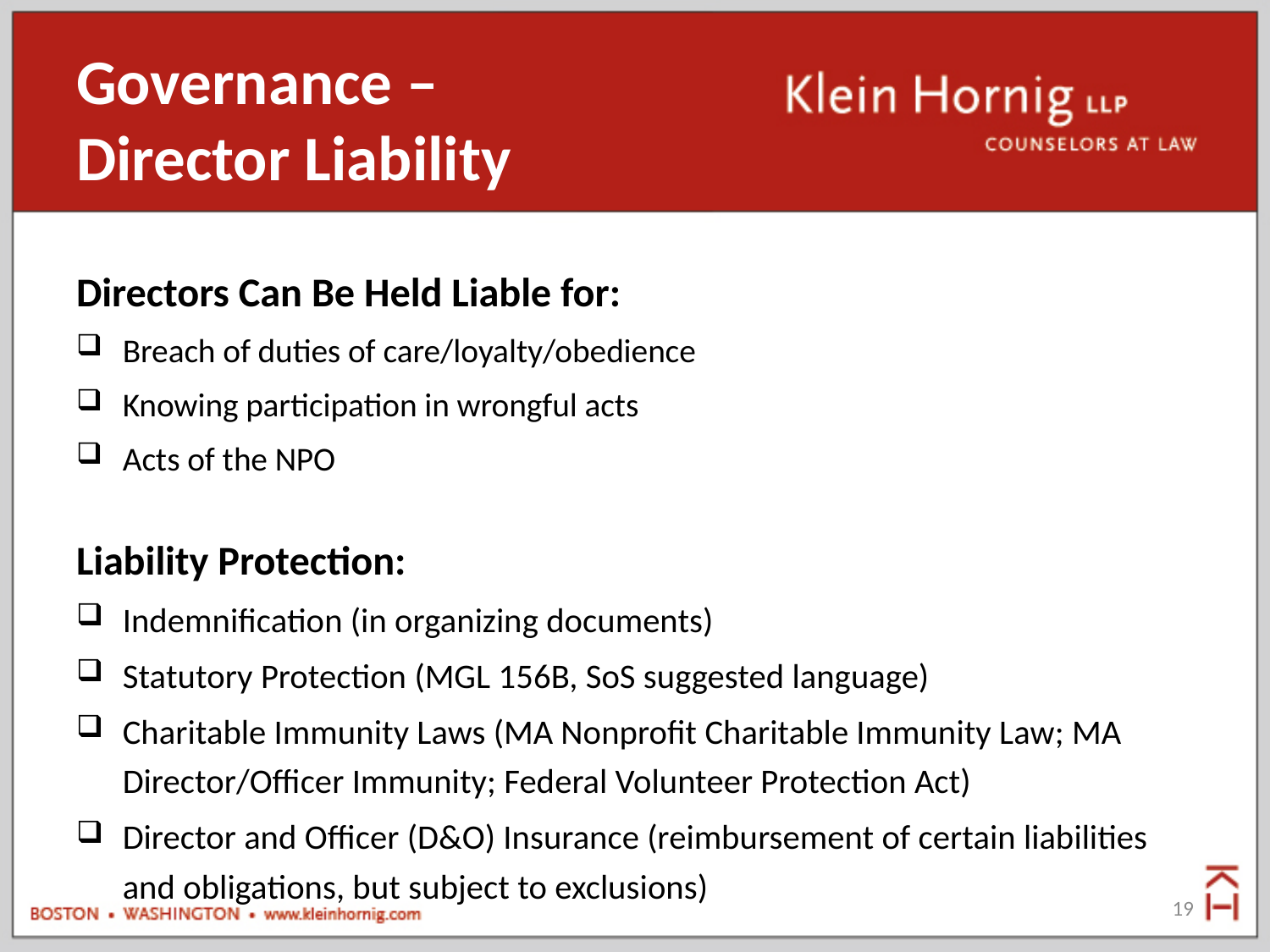

# Governance – Director Liability
Directors Can Be Held Liable for:
Breach of duties of care/loyalty/obedience
Knowing participation in wrongful acts
Acts of the NPO

Liability Protection:
Indemnification (in organizing documents)
Statutory Protection (MGL 156B, SoS suggested language)
Charitable Immunity Laws (MA Nonprofit Charitable Immunity Law; MA Director/Officer Immunity; Federal Volunteer Protection Act)
Director and Officer (D&O) Insurance (reimbursement of certain liabilities and obligations, but subject to exclusions)

19